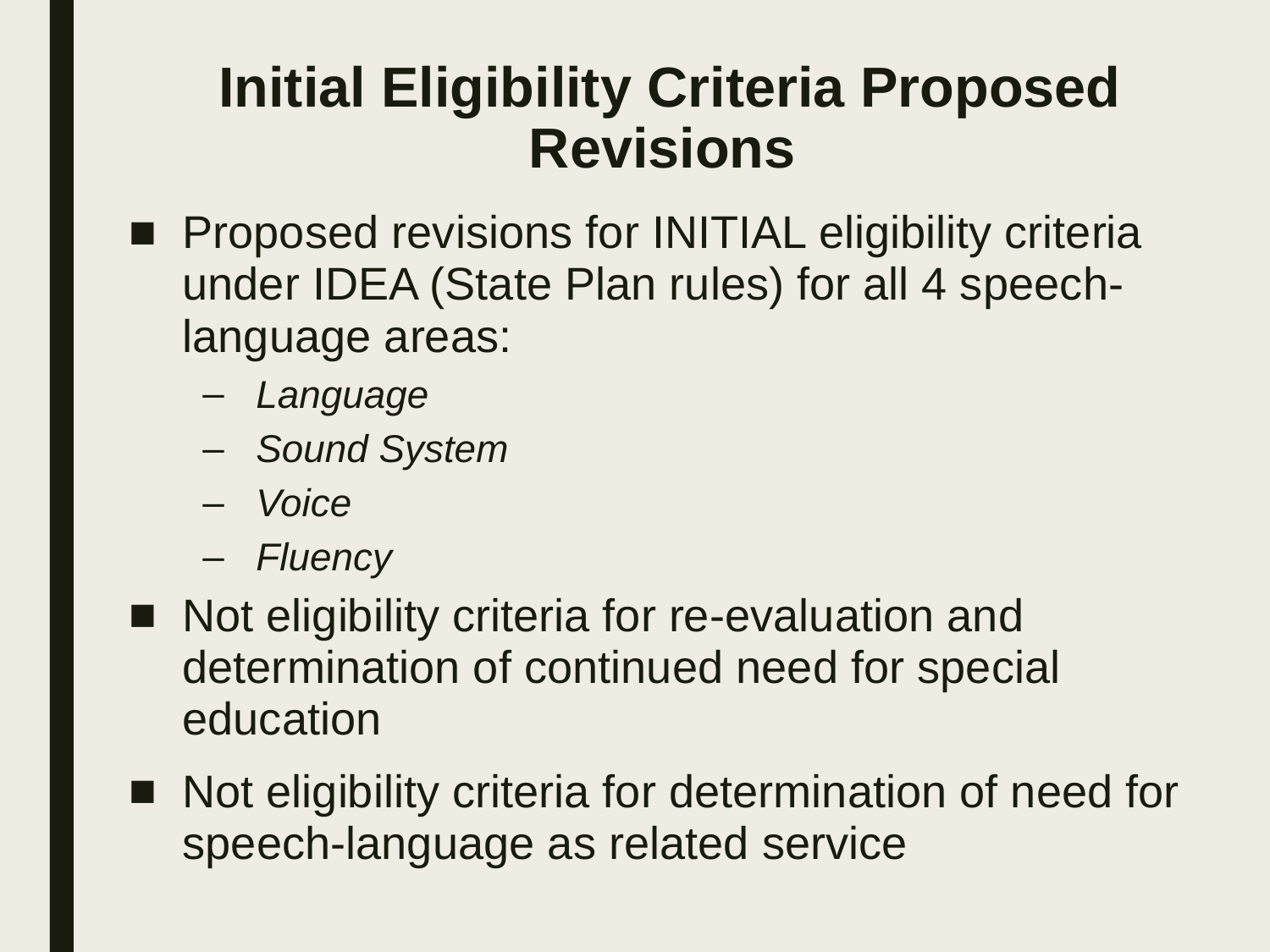

# Initial Eligibility Criteria Proposed Revisions
Proposed revisions for INITIAL eligibility criteria under IDEA (State Plan rules) for all 4 speech-language areas:
Language
Sound System
Voice
Fluency
Not eligibility criteria for re-evaluation and determination of continued need for special education
Not eligibility criteria for determination of need for speech-language as related service